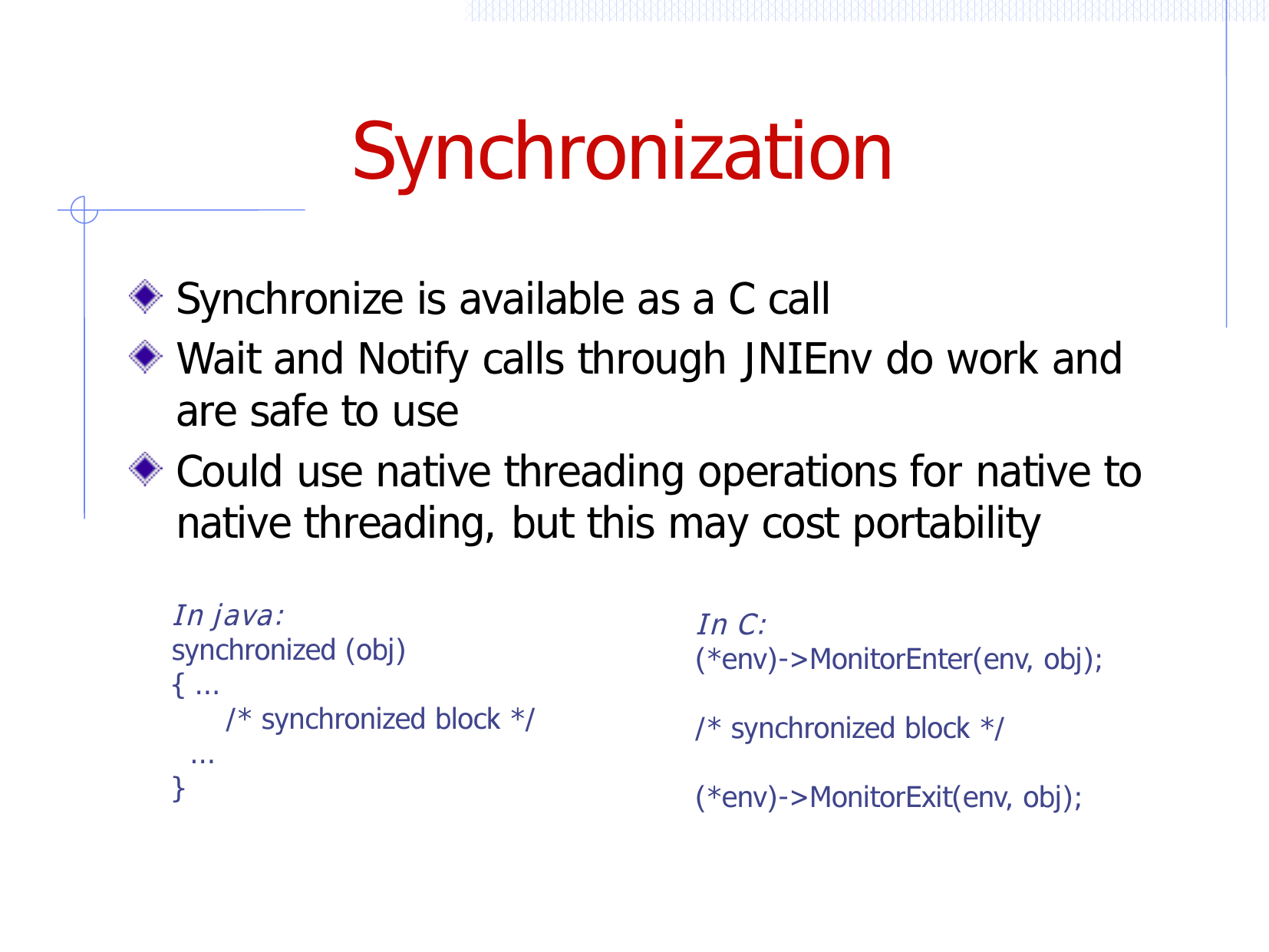

# Synchronization
Synchronize is available as a C call
Wait and Notify calls through JNIEnv do work and are safe to use
Could use native threading operations for native to native threading, but this may cost portability
In java:
synchronized (obj)
{ ...
      /* synchronized block */
  ...
}
In C:
(*env)->MonitorEnter(env, obj);

/* synchronized block */

(*env)->MonitorExit(env, obj);